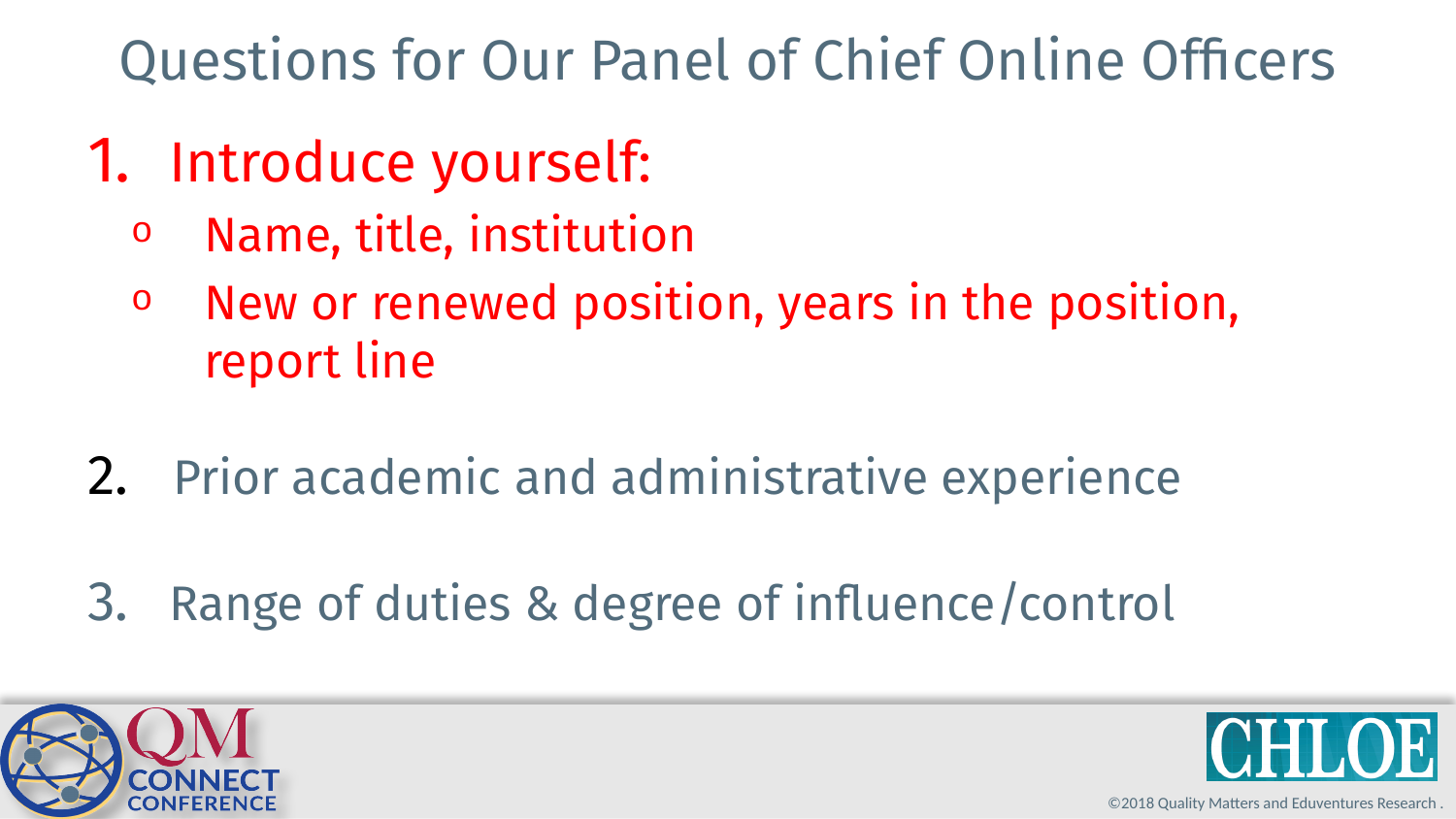

Questions for Our Panel of Chief Online Officers
Introduce yourself:
Name, title, institution
New or renewed position, years in the position, report line
 Prior academic and administrative experience
Range of duties & degree of influence/control